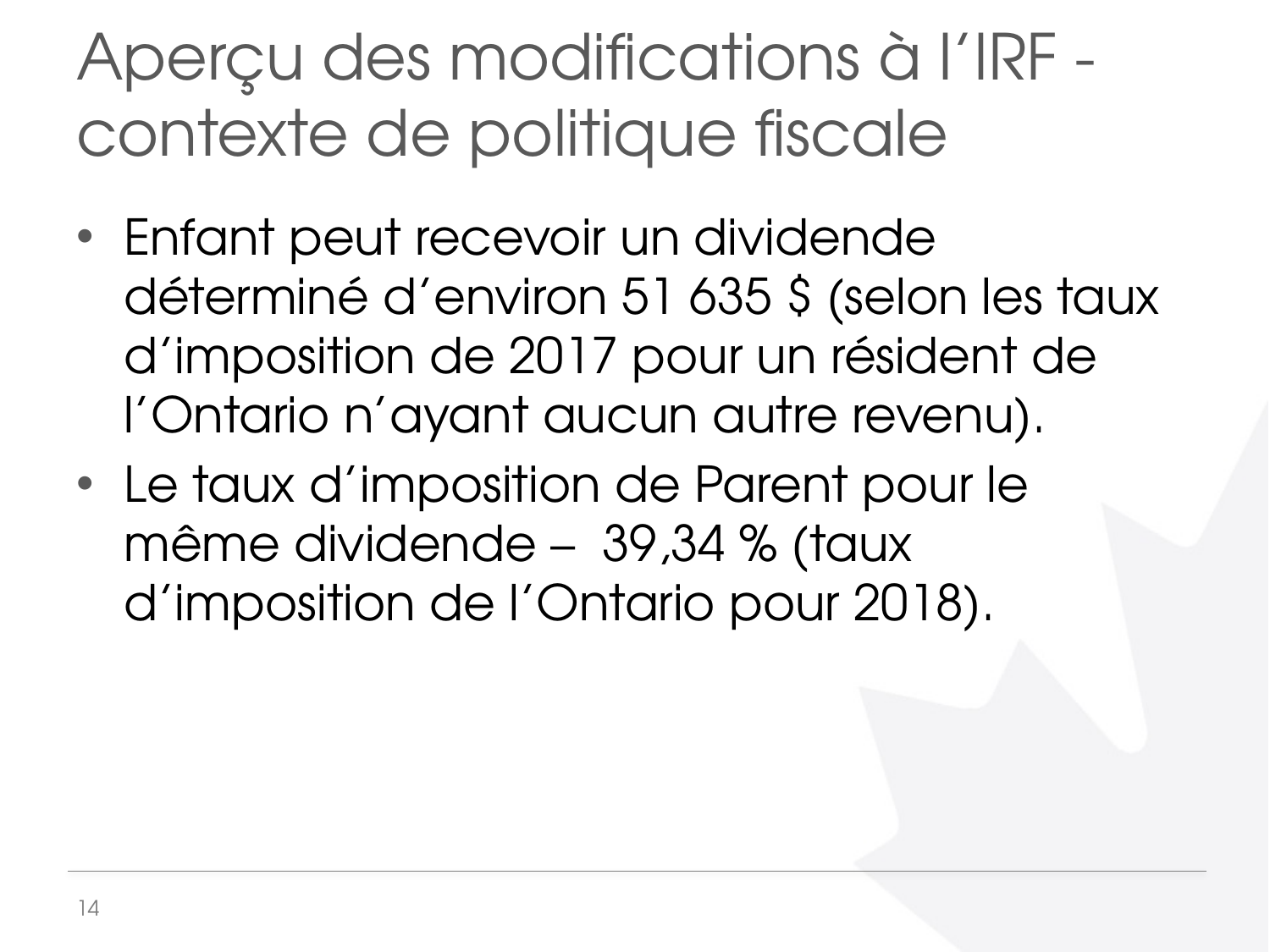

# Aperçu des modifications à l’IRF -contexte de politique fiscale
Enfant peut recevoir un dividende déterminé d’environ 51 635 $ (selon les taux d’imposition de 2017 pour un résident de l’Ontario n’ayant aucun autre revenu).
Le taux d’imposition de Parent pour le même dividende –  39,34 % (taux d’imposition de l’Ontario pour 2018).
14